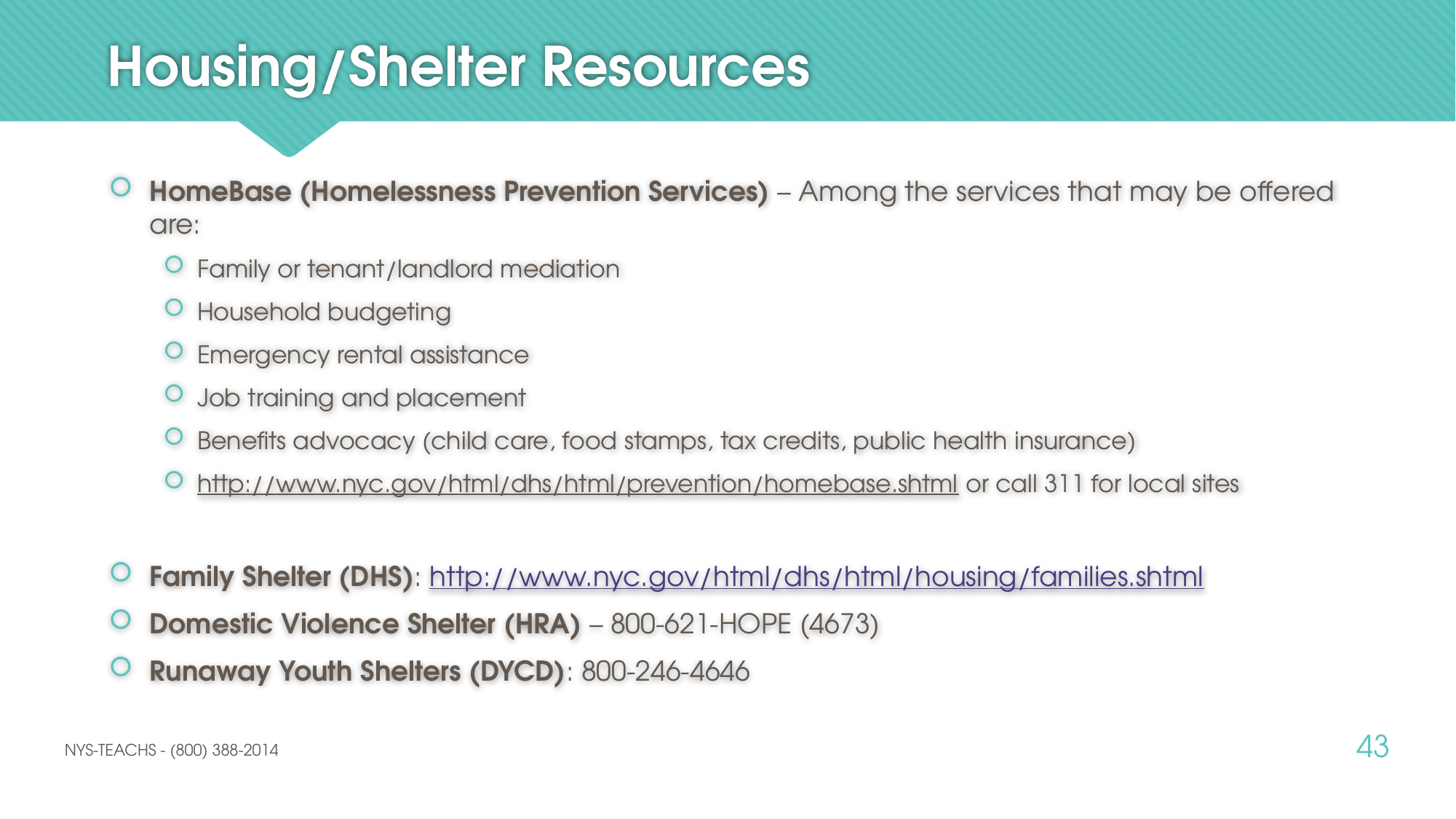

# Housing/Shelter Resources
HomeBase (Homelessness Prevention Services) – Among the services that may be offered are:
Family or tenant/landlord mediation
Household budgeting
Emergency rental assistance
Job training and placement
Benefits advocacy (child care, food stamps, tax credits, public health insurance)
http://www.nyc.gov/html/dhs/html/prevention/homebase.shtml or call 311 for local sites

Family Shelter (DHS): http://www.nyc.gov/html/dhs/html/housing/families.shtml
Domestic Violence Shelter (HRA) – 800-621-HOPE (4673)
Runaway Youth Shelters (DYCD): 800-246-4646

43
NYS-TEACHS - (800) 388-2014